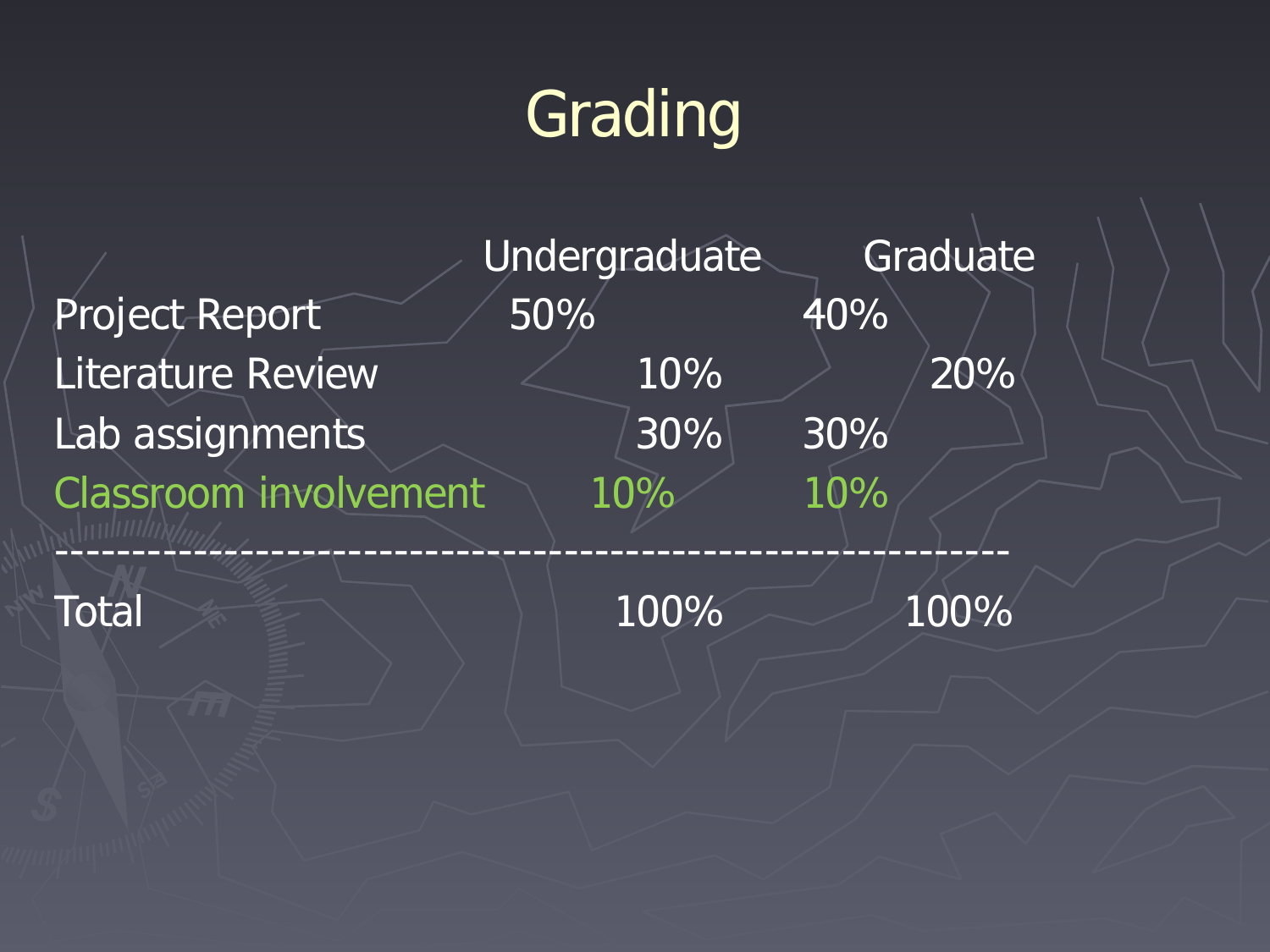

# Grading
				Undergraduate	Graduate
Project Report		  50%   	     40%
Literature Review	 	  10%	    	     20%
Lab assignments 		  30% 	     30%
Classroom involvement        10% 	     10%
--------------------------------------------------------------
Total 			          100% 	   100%